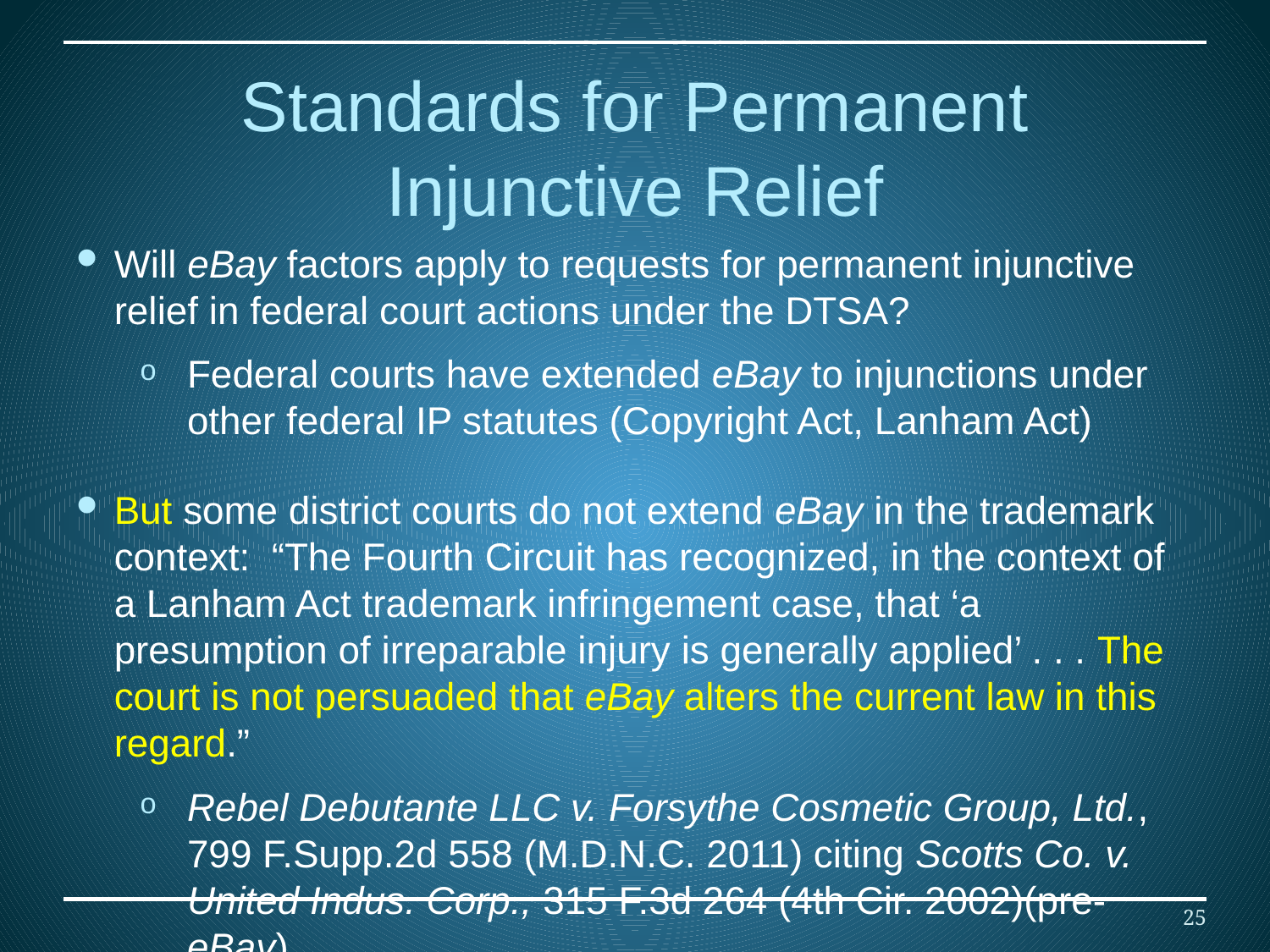

# Standards for Permanent Injunctive Relief
Will eBay factors apply to requests for permanent injunctive relief in federal court actions under the DTSA?
Federal courts have extended eBay to injunctions under other federal IP statutes (Copyright Act, Lanham Act)
But some district courts do not extend eBay in the trademark context:  “The Fourth Circuit has recognized, in the context of a Lanham Act trademark infringement case, that ‘a presumption of irreparable injury is generally applied’ . . . The court is not persuaded that eBay alters the current law in this regard.”
Rebel Debutante LLC v. Forsythe Cosmetic Group, Ltd., 799 F.Supp.2d 558 (M.D.N.C. 2011) citing Scotts Co. v. United Indus. Corp., 315 F.3d 264 (4th Cir. 2002)(pre-eBay).

25